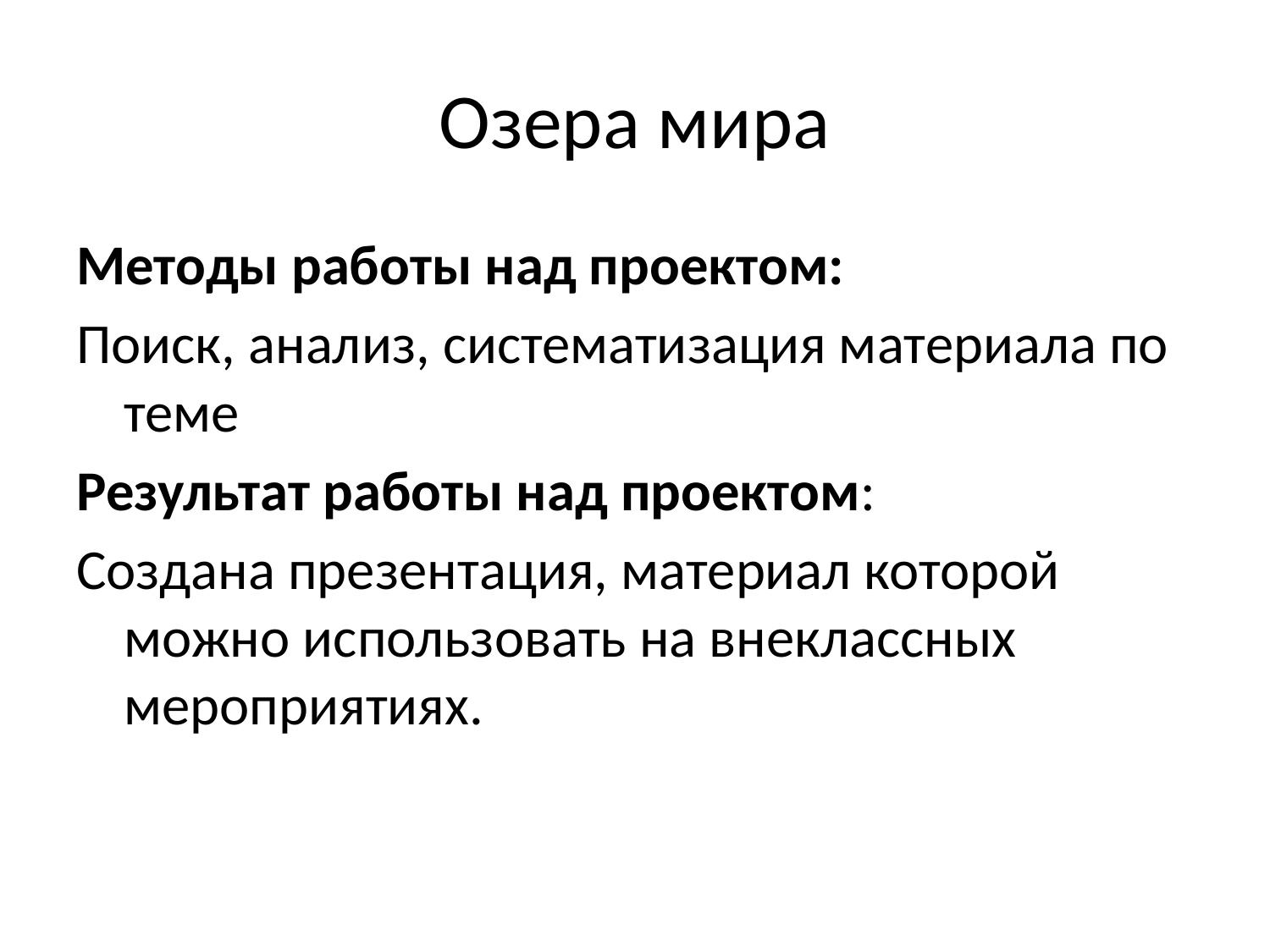

# Озера мира
Методы работы над проектом:
Поиск, анализ, систематизация материала по теме
Результат работы над проектом:
Создана презентация, материал которой можно использовать на внеклассных мероприятиях.